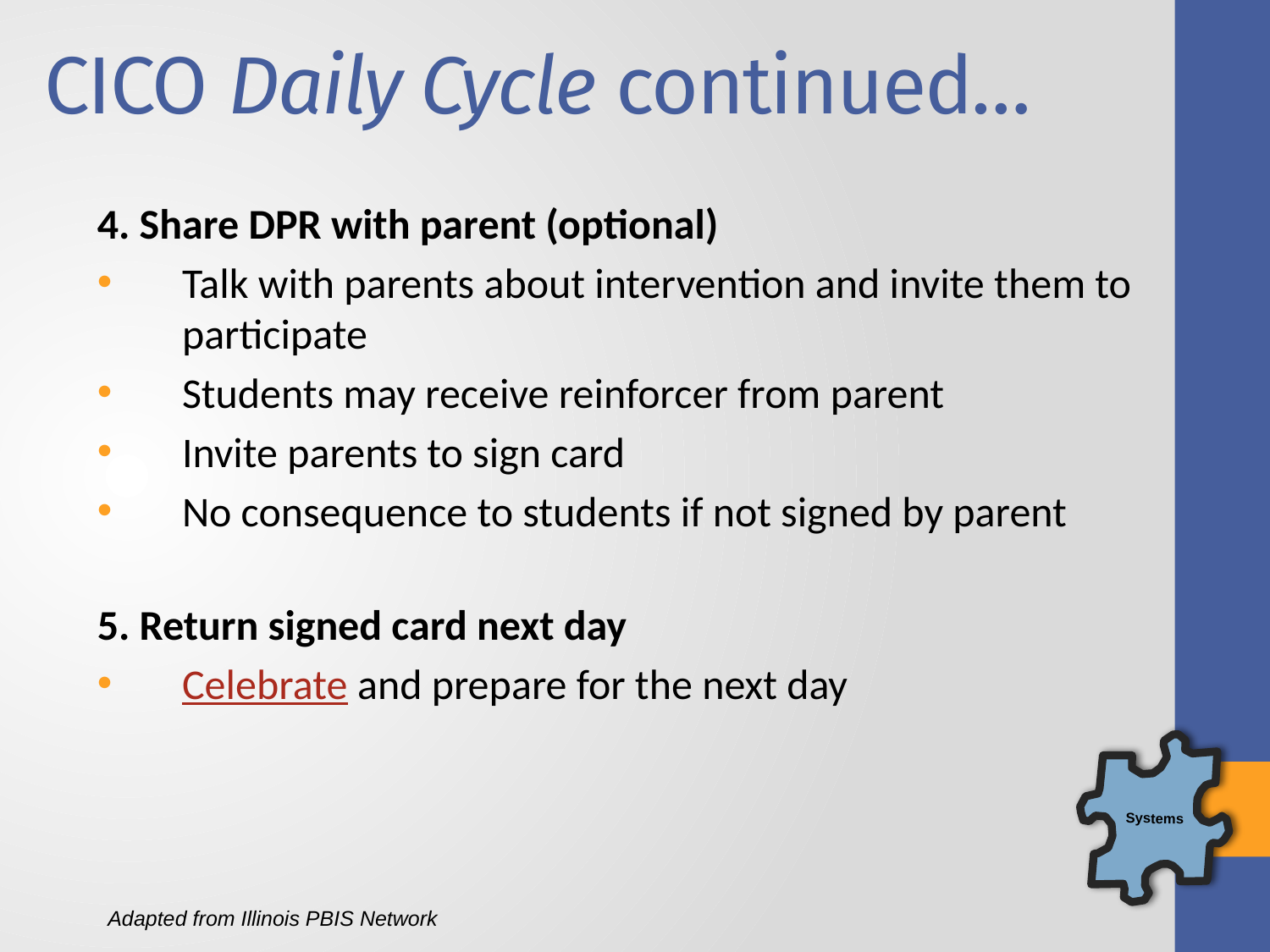

CICO Daily Cycle continued…
4. Share DPR with parent (optional)
Talk with parents about intervention and invite them to participate
Students may receive reinforcer from parent
Invite parents to sign card
No consequence to students if not signed by parent

5. Return signed card next day
Celebrate and prepare for the next day

Systems
Adapted from Illinois PBIS Network